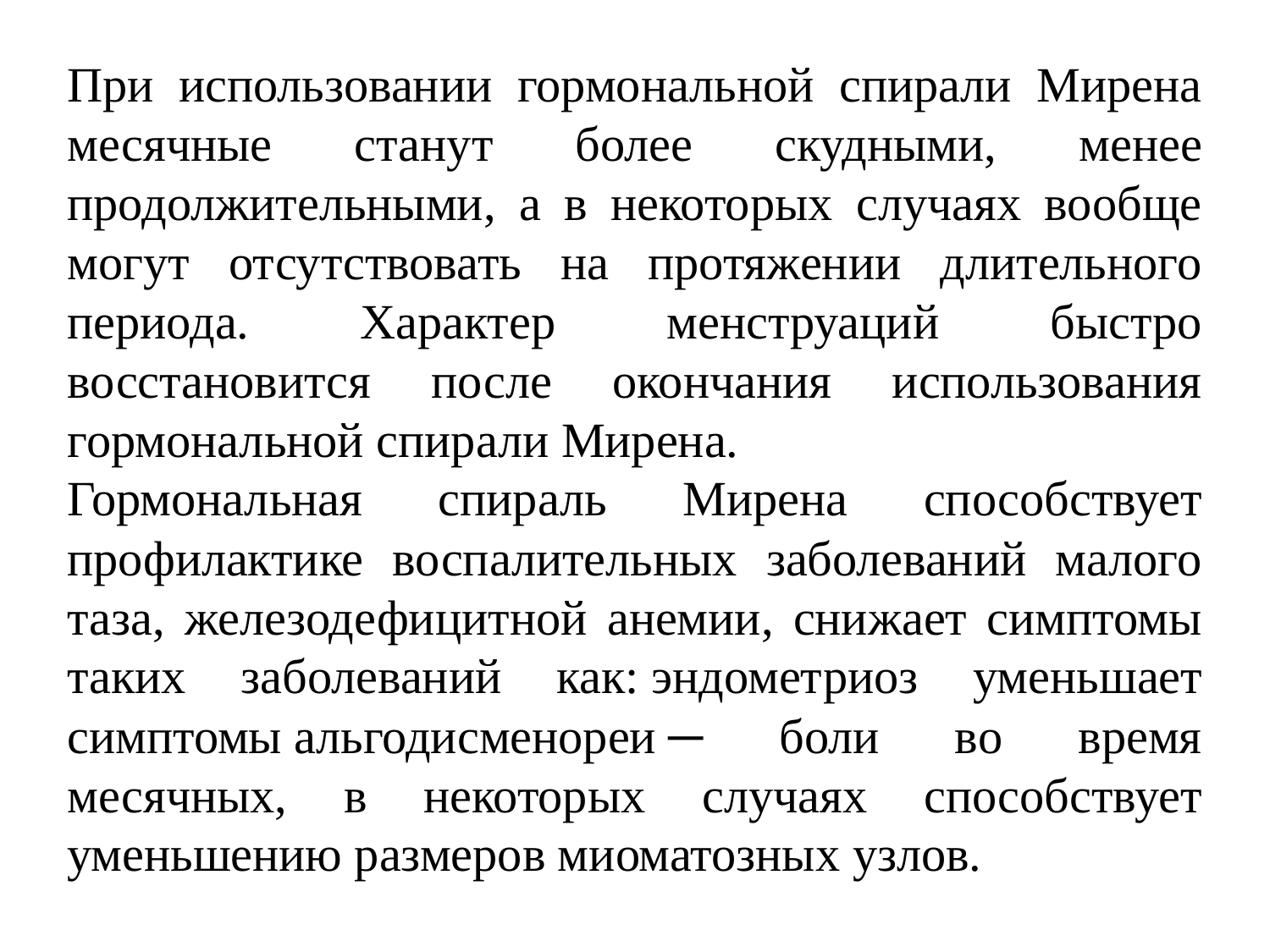

При использовании гормональной спирали Мирена месячные станут более скудными, менее продолжительными, а в некоторых случаях вообще могут отсутствовать на протяжении длительного периода. Характер менструаций быстро восстановится после окончания использования гормональной спирали Мирена.
Гормональная спираль Мирена способствует профилактике воспалительных заболеваний малого таза, железодефицитной анемии, снижает симптомы таких заболеваний как: эндометриоз уменьшает симптомы альгодисменореи ─ боли во время месячных, в некоторых случаях способствует уменьшению размеров миоматозных узлов.